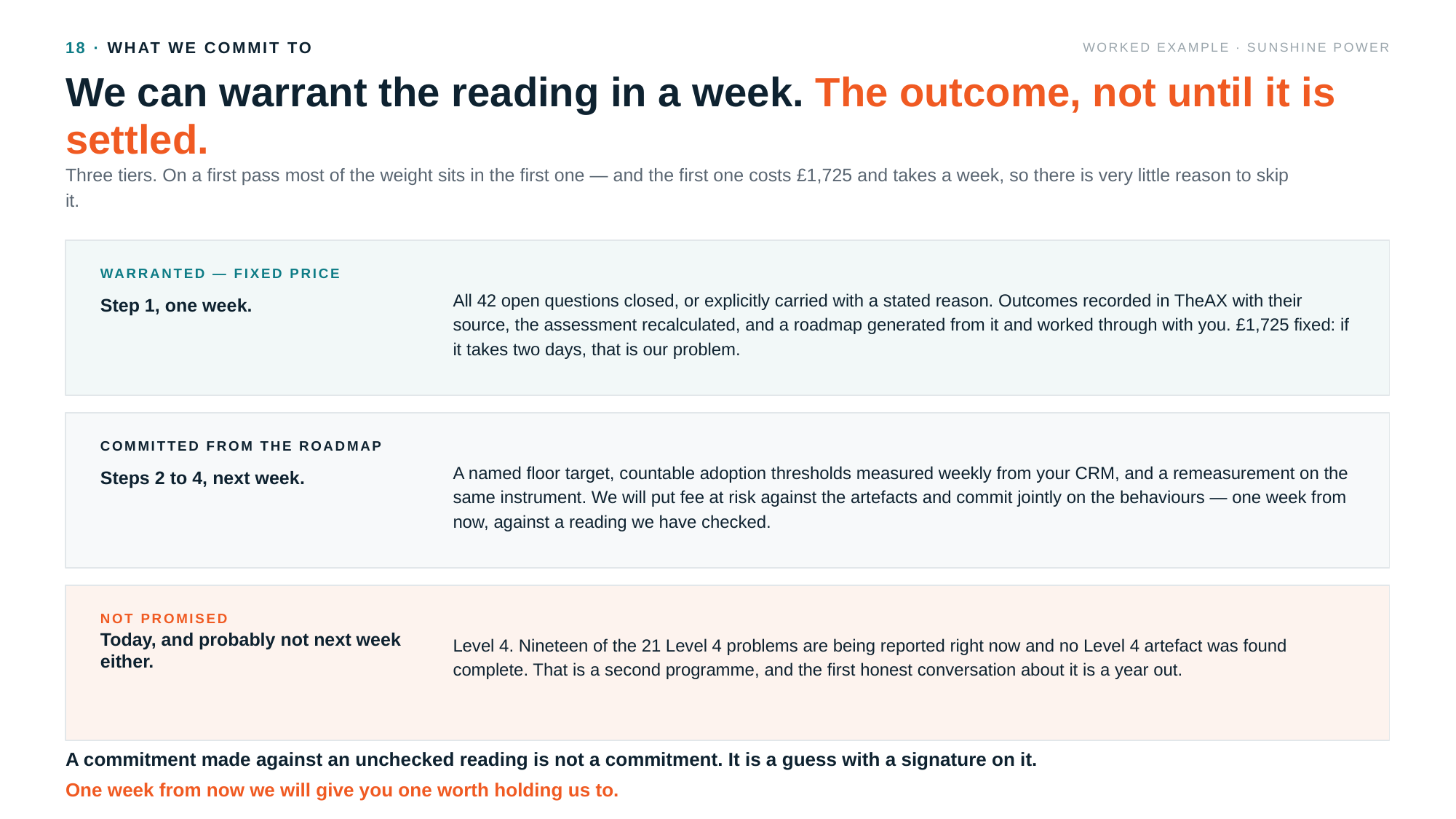

18 · WHAT WE COMMIT TO
WORKED EXAMPLE · SUNSHINE POWER
We can warrant the reading in a week. The outcome, not until it is settled.
Three tiers. On a first pass most of the weight sits in the first one — and the first one costs £1,725 and takes a week, so there is very little reason to skip it.

WARRANTED — FIXED PRICE
All 42 open questions closed, or explicitly carried with a stated reason. Outcomes recorded in TheAX with their source, the assessment recalculated, and a roadmap generated from it and worked through with you. £1,725 fixed: if it takes two days, that is our problem.
Step 1, one week.

COMMITTED FROM THE ROADMAP
A named floor target, countable adoption thresholds measured weekly from your CRM, and a remeasurement on the same instrument. We will put fee at risk against the artefacts and commit jointly on the behaviours — one week from now, against a reading we have checked.
Steps 2 to 4, next week.

NOT PROMISED
Level 4. Nineteen of the 21 Level 4 problems are being reported right now and no Level 4 artefact was found complete. That is a second programme, and the first honest conversation about it is a year out.
Today, and probably not next week either.
A commitment made against an unchecked reading is not a commitment. It is a guess with a signature on it.
One week from now we will give you one worth holding us to.